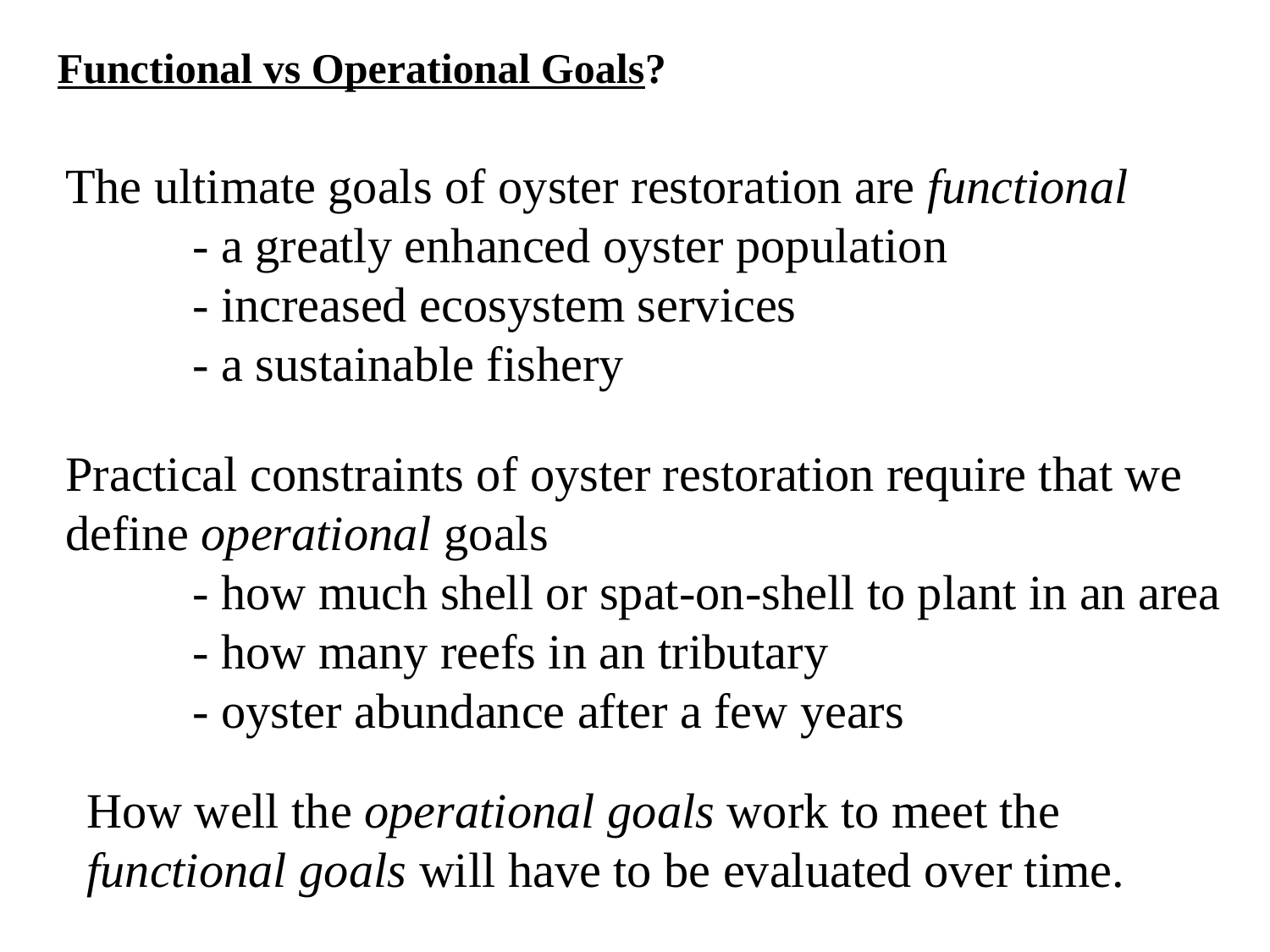

Functional vs Operational Goals?
The ultimate goals of oyster restoration are functional
	- a greatly enhanced oyster population
	- increased ecosystem services
	- a sustainable fishery
Practical constraints of oyster restoration require that we define operational goals
	- how much shell or spat-on-shell to plant in an area
	- how many reefs in an tributary
	- oyster abundance after a few years
How well the operational goals work to meet the  functional goals will have to be evaluated over time.